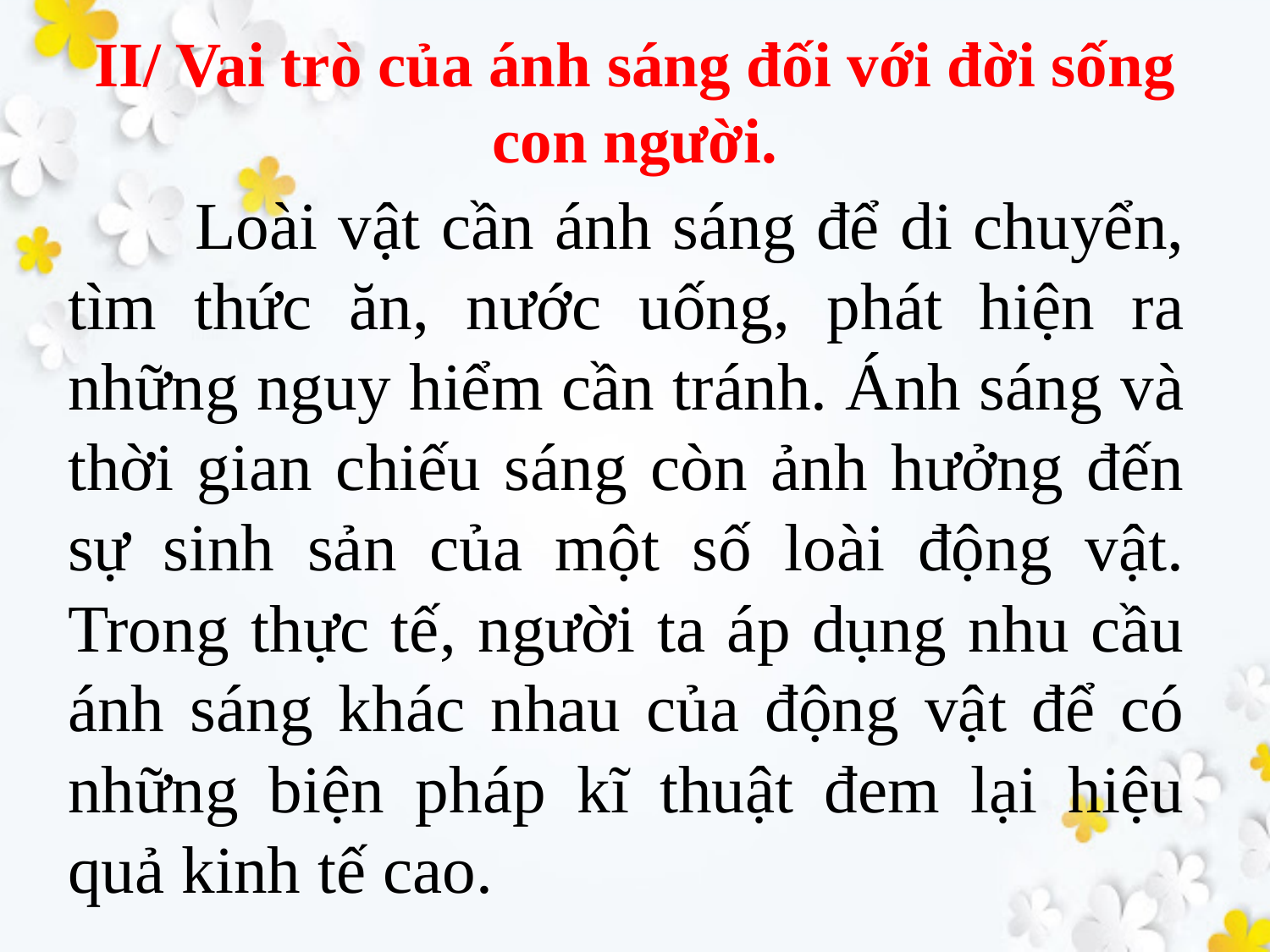

# II/ Vai trò của ánh sáng đối với đời sống con người.
	Loài vật cần ánh sáng để di chuyển, tìm thức ăn, nước uống, phát hiện ra những nguy hiểm cần tránh. Ánh sáng và thời gian chiếu sáng còn ảnh hưởng đến sự sinh sản của một số loài động vật. Trong thực tế, người ta áp dụng nhu cầu ánh sáng khác nhau của động vật để có những biện pháp kĩ thuật đem lại hiệu quả kinh tế cao.